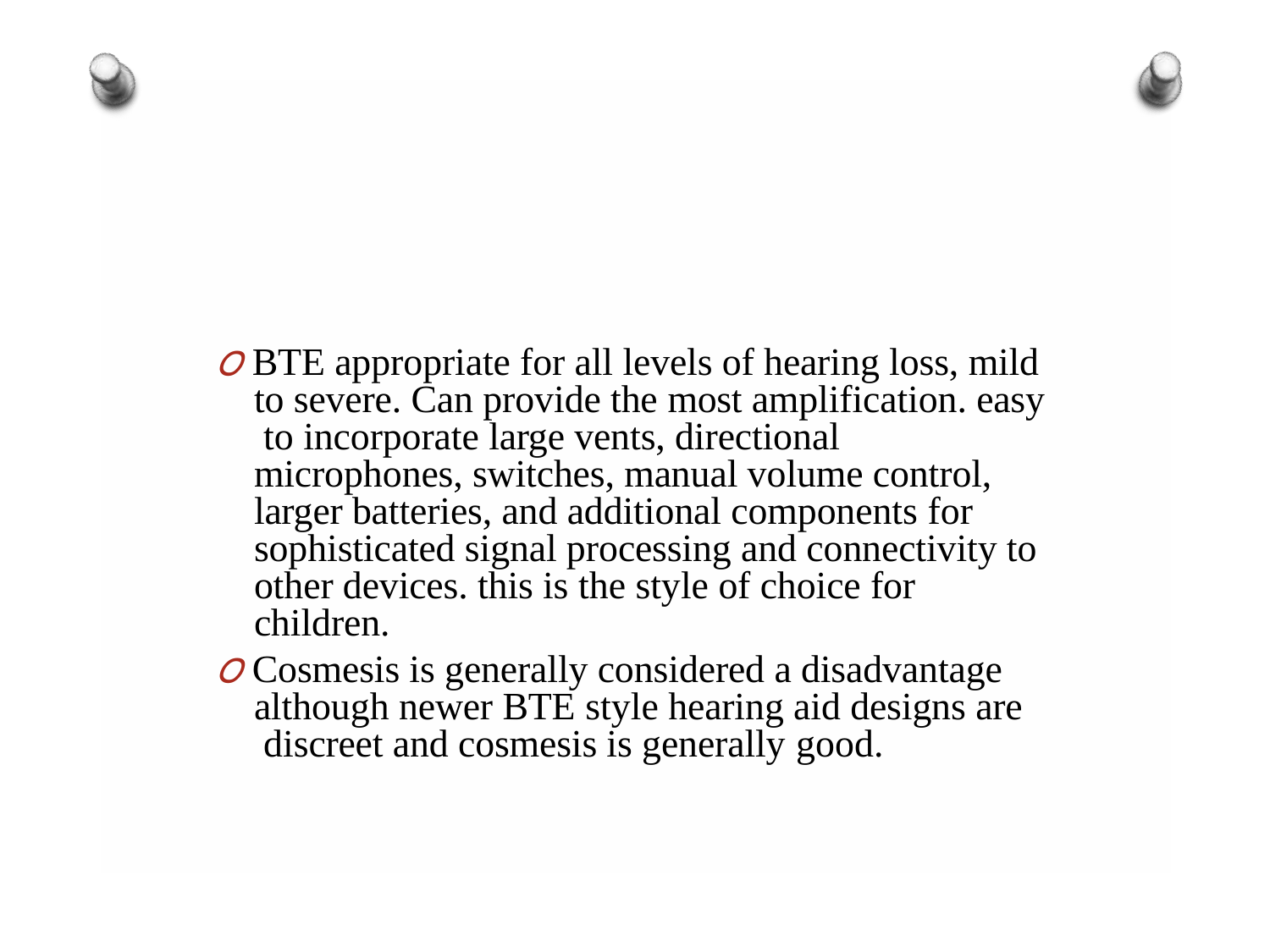

O BTE appropriate for all levels of hearing loss, mild  to severe. Can provide the most amplification. easy  to incorporate large vents, directional  microphones, switches, manual volume control,  larger batteries, and additional components for  sophisticated signal processing and connectivity to  other devices. this is the style of choice for  children.
O Cosmesis is generally considered a disadvantage  although newer BTE style hearing aid designs are  discreet and cosmesis is generally good.